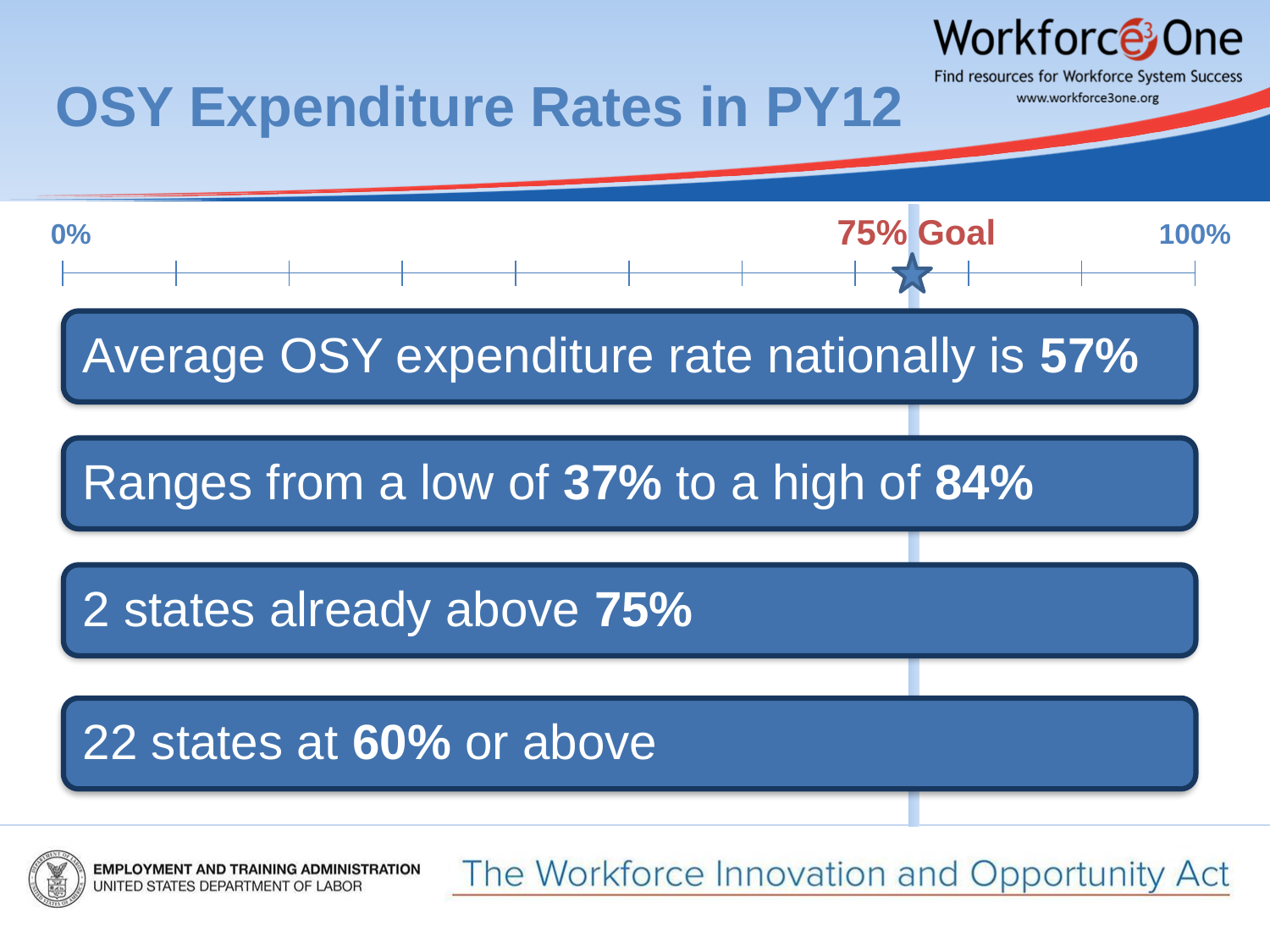

# OSY Expenditure Rates in PY12
75% Goal

0%
100%
Average OSY expenditure rate nationally is 57%
Ranges from a low of 37% to a high of 84%

2 states already above 75%
22 states at 60% or above